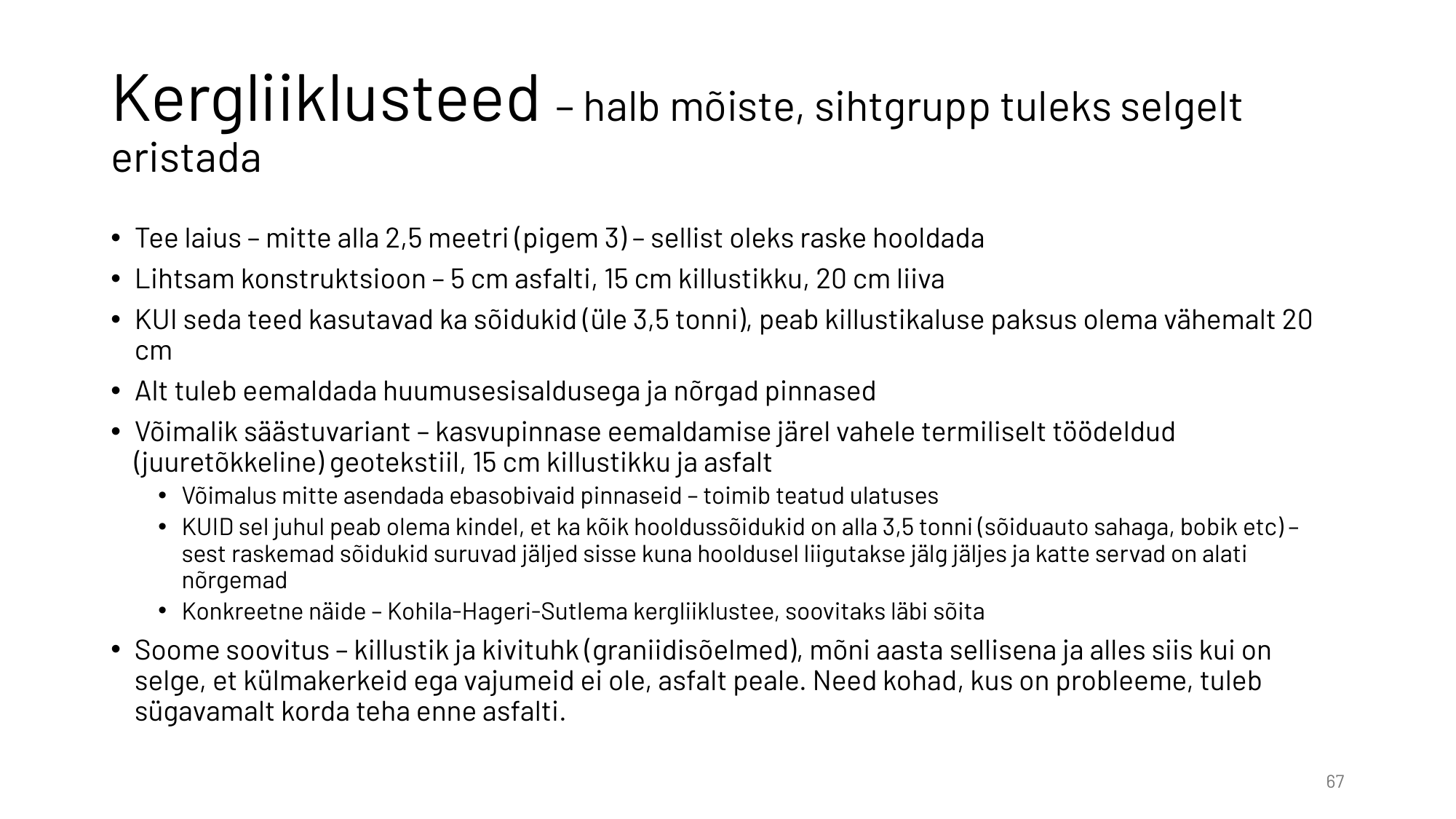

# Kergliiklusteed – halb mõiste, sihtgrupp tuleks selgelt eristada
Tee laius – mitte alla 2,5 meetri (pigem 3) – sellist oleks raske hooldada
Lihtsam konstruktsioon – 5 cm asfalti, 15 cm killustikku, 20 cm liiva
KUI seda teed kasutavad ka sõidukid (üle 3,5 tonni), peab killustikaluse paksus olema vähemalt 20 cm
Alt tuleb eemaldada huumusesisaldusega ja nõrgad pinnased
Võimalik säästuvariant – kasvupinnase eemaldamise järel vahele termiliselt töödeldud (juuretõkkeline) geotekstiil, 15 cm killustikku ja asfalt
Võimalus mitte asendada ebasobivaid pinnaseid – toimib teatud ulatuses
KUID sel juhul peab olema kindel, et ka kõik hooldussõidukid on alla 3,5 tonni (sõiduauto sahaga, bobik etc) – sest raskemad sõidukid suruvad jäljed sisse kuna hooldusel liigutakse jälg jäljes ja katte servad on alati nõrgemad
Konkreetne näide – Kohila-Hageri-Sutlema kergliiklustee, soovitaks läbi sõita
Soome soovitus – killustik ja kivituhk (graniidisõelmed), mõni aasta sellisena ja alles siis kui on selge, et külmakerkeid ega vajumeid ei ole, asfalt peale. Need kohad, kus on probleeme, tuleb sügavamalt korda teha enne asfalti.
67